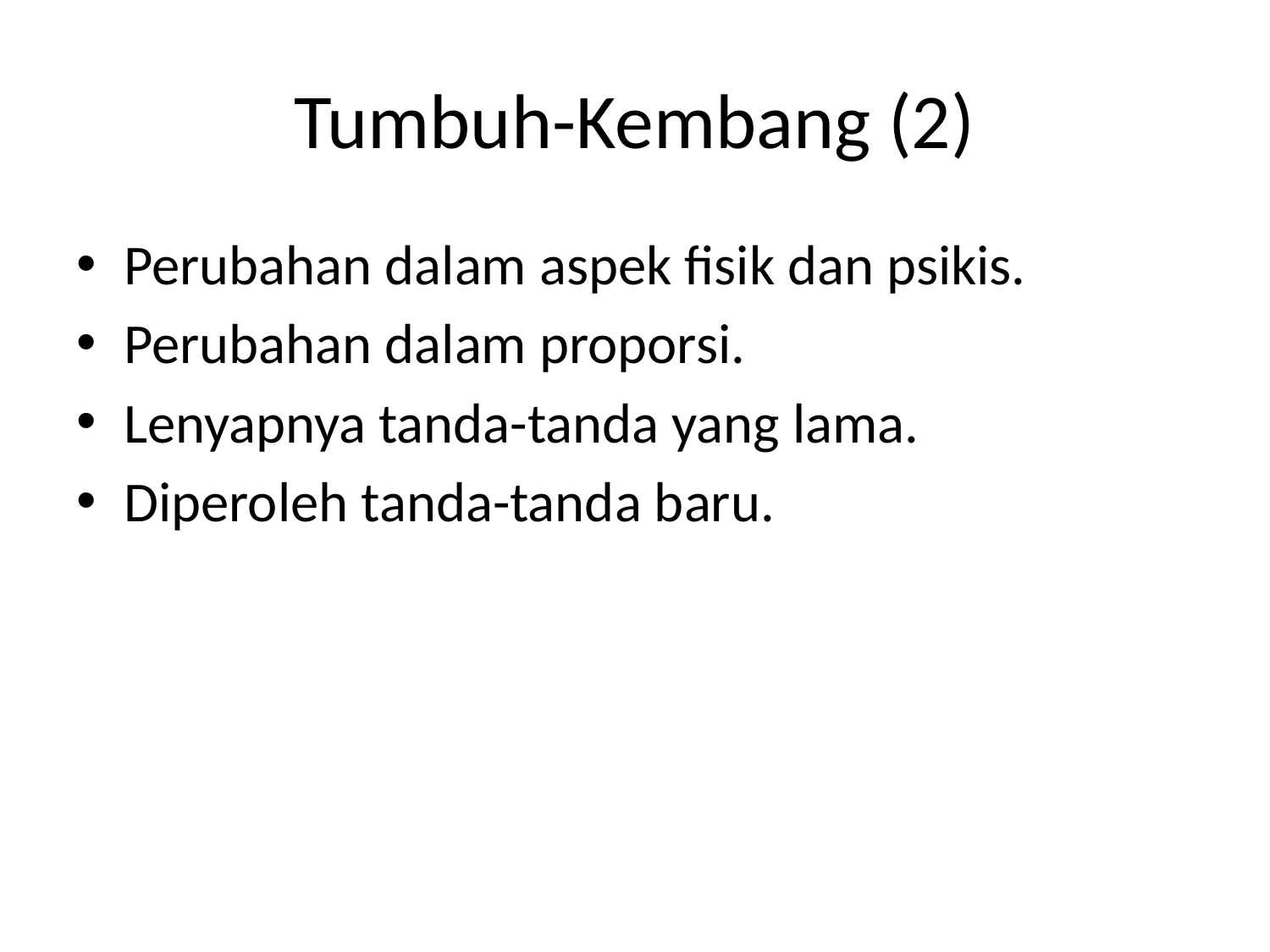

# Tumbuh-Kembang (2)
Perubahan dalam aspek fisik dan psikis.
Perubahan dalam proporsi.
Lenyapnya tanda-tanda yang lama.
Diperoleh tanda-tanda baru.